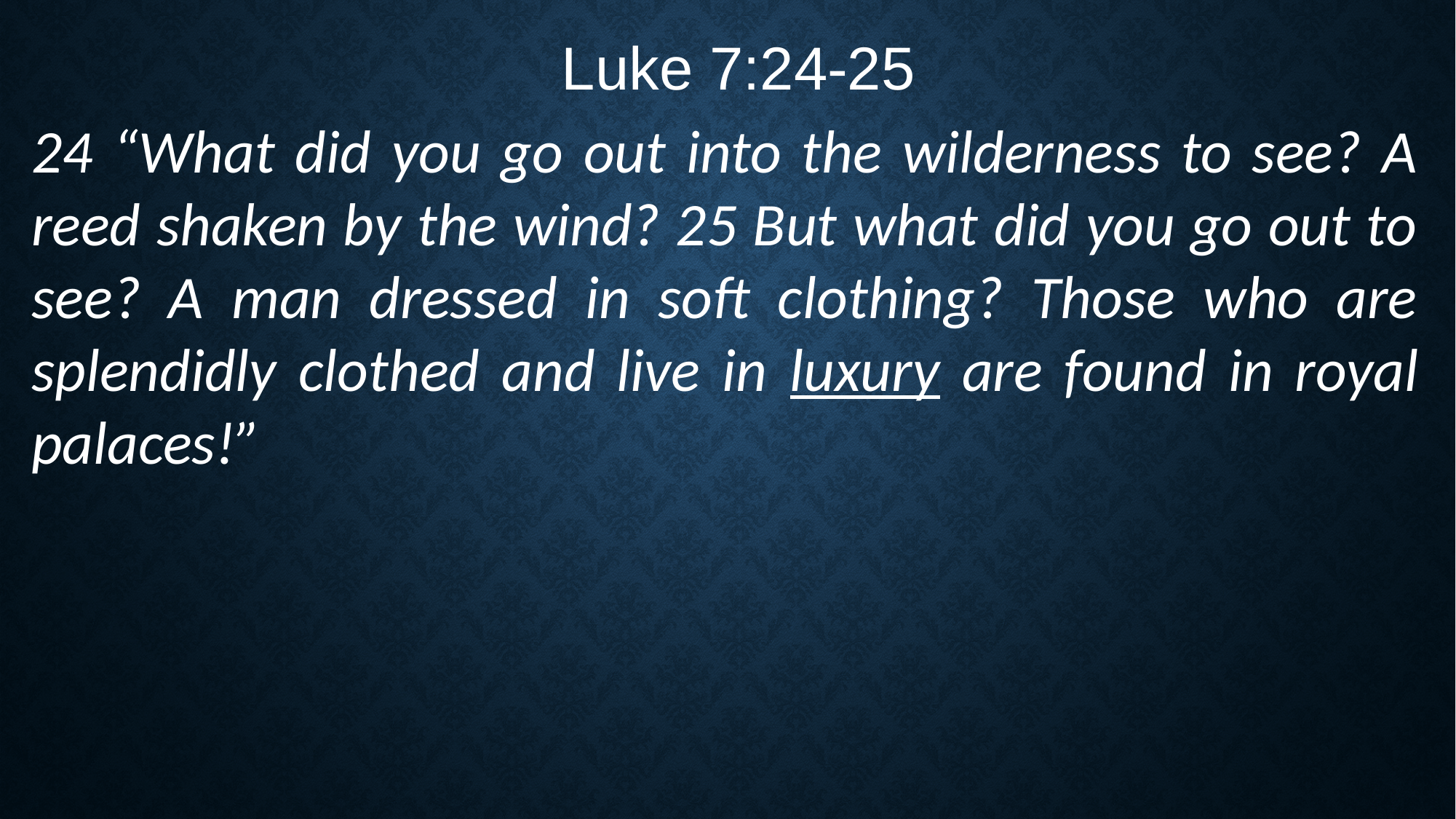

Luke 7:24-25
24 “What did you go out into the wilderness to see? A reed shaken by the wind? 25 But what did you go out to see? A man dressed in soft clothing? Those who are splendidly clothed and live in luxury are found in royal palaces!”